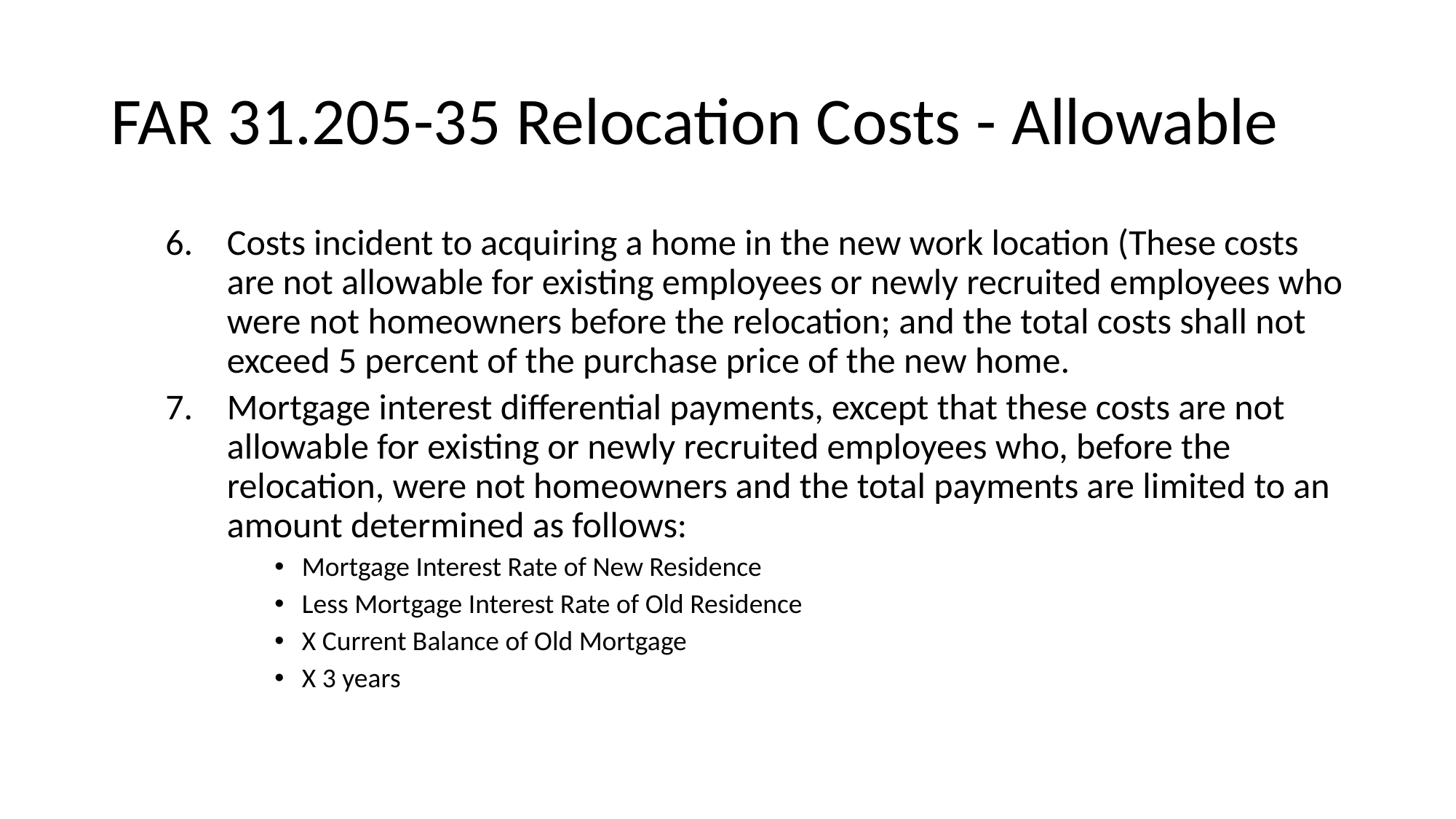

# FAR 31.205-35 Relocation Costs - Allowable
Costs incident to acquiring a home in the new work location (These costs are not allowable for existing employees or newly recruited employees who were not homeowners before the relocation; and the total costs shall not exceed 5 percent of the purchase price of the new home.
Mortgage interest differential payments, except that these costs are not allowable for existing or newly recruited employees who, before the relocation, were not homeowners and the total payments are limited to an amount determined as follows:
Mortgage Interest Rate of New Residence
Less Mortgage Interest Rate of Old Residence
X Current Balance of Old Mortgage
X 3 years